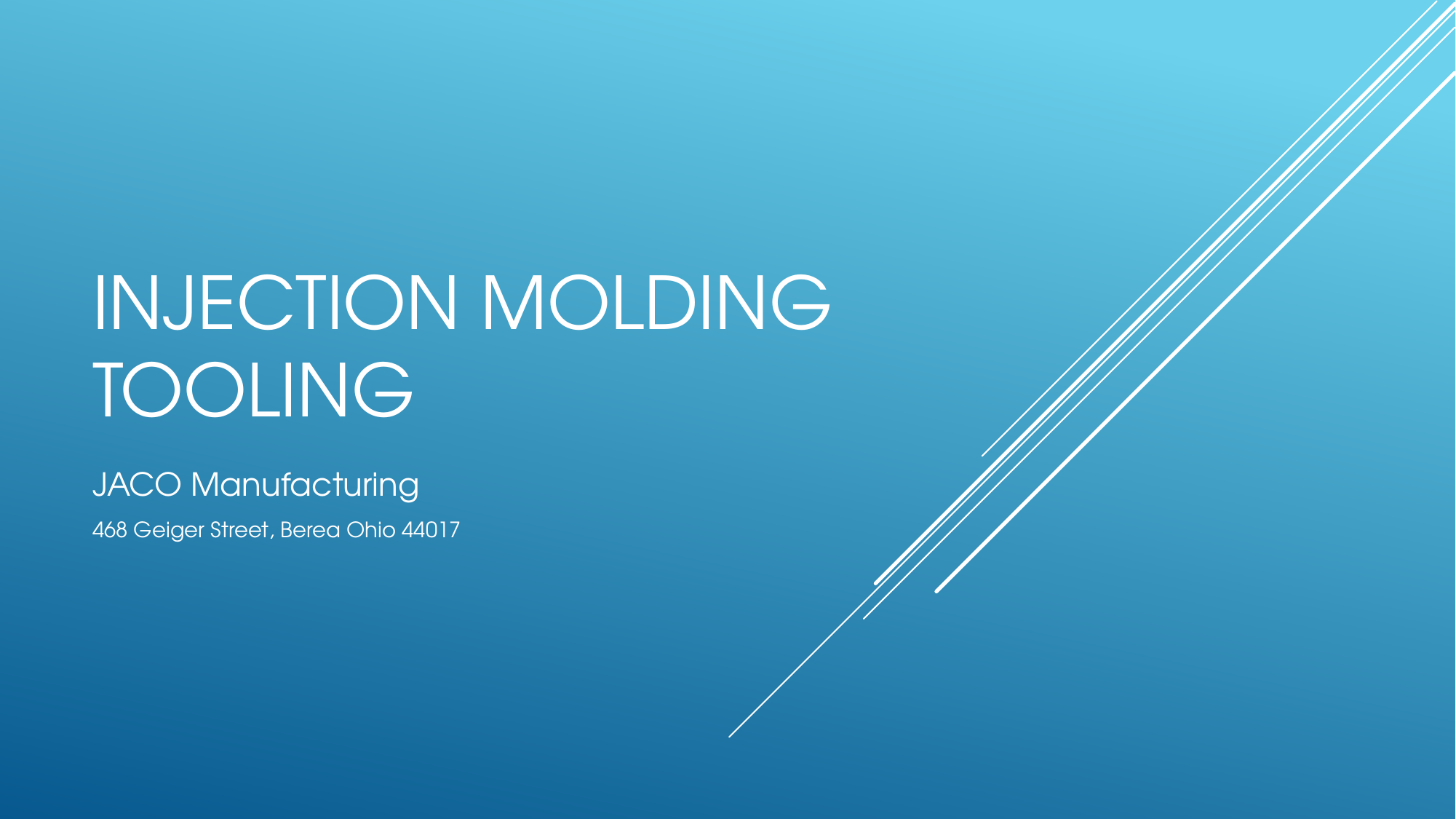

# Injection Molding Tooling
JACO Manufacturing
468 Geiger Street, Berea Ohio 44017